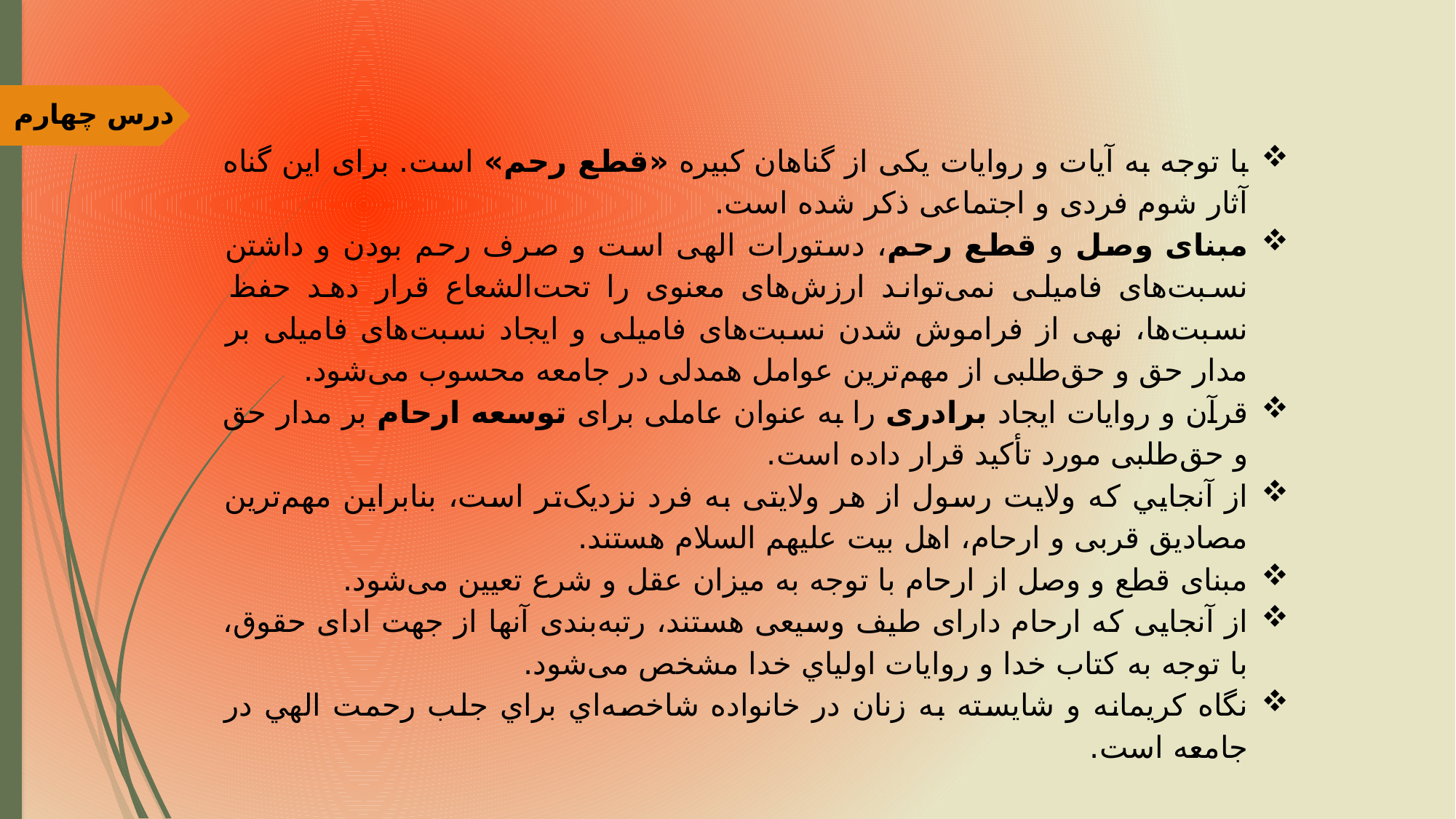

درس چهارم
با توجه به آیات و روایات یکی از گناهان کبیره «قطع رحم» است. برای این گناه آثار شوم فردی و اجتماعی ذکر شده است.
مبنای وصل و قطع رحم، دستورات الهی است و صرف رحم بودن و داشتن نسبت‌های فامیلی نمی‌تواند ارزش‌های معنوی را تحت‌الشعاع قرار دهد حفظ نسبت‌ها، نهی از فراموش شدن نسبت‌های فامیلی و ایجاد نسبت‌های فامیلی بر مدار حق و حق‌طلبی از مهم‌ترین عوامل همدلی در جامعه محسوب می‌شود.
قرآن و روایات ایجاد برادری را به عنوان عاملی برای توسعه ارحام بر مدار حق و حق‌طلبی مورد تأکید قرار داده است.
از آنجايي كه ولایت رسول از هر ولایتی به فرد نزدیک‌تر است، بنابراین مهم‌ترین مصادیق قربی و ارحام، اهل بیت علیهم السلام هستند.
مبنای قطع و وصل از ارحام با توجه به میزان عقل و شرع تعیین می‌شود.
از آنجایی که ارحام دارای طیف وسیعی هستند، رتبه‌بندی آنها از جهت ادای حقوق، با توجه به کتاب خدا و روایات اولیاي خدا مشخص می‌شود.
نگاه كريمانه و شايسته به زنان در خانواده شاخصه‌اي براي جلب رحمت الهي در جامعه است.